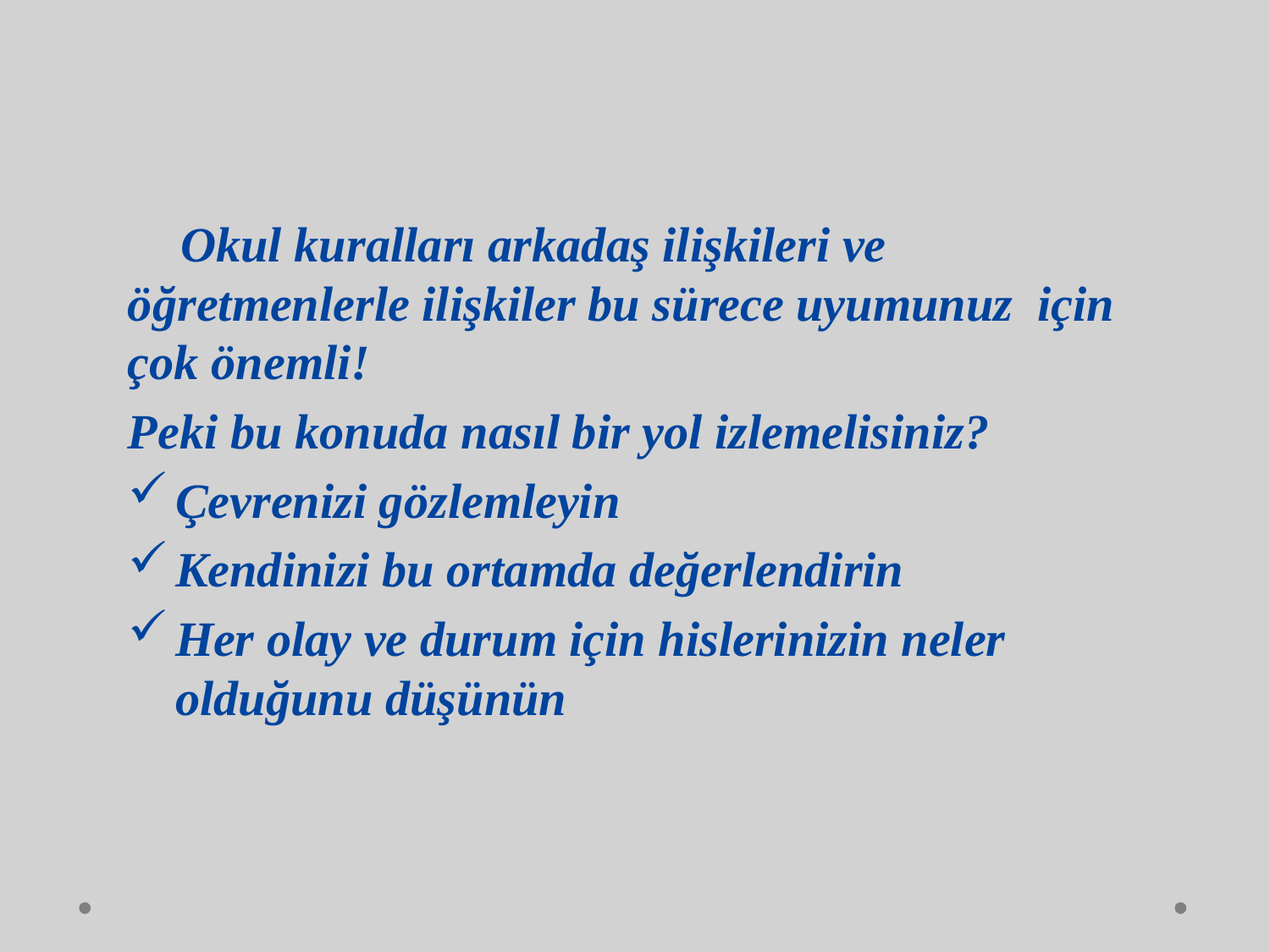

Okul kuralları arkadaş ilişkileri ve öğretmenlerle ilişkiler bu sürece uyumunuz  için çok önemli!
Peki bu konuda nasıl bir yol izlemelisiniz?
Çevrenizi gözlemleyin
Kendinizi bu ortamda değerlendirin
Her olay ve durum için hislerinizin neler olduğunu düşünün